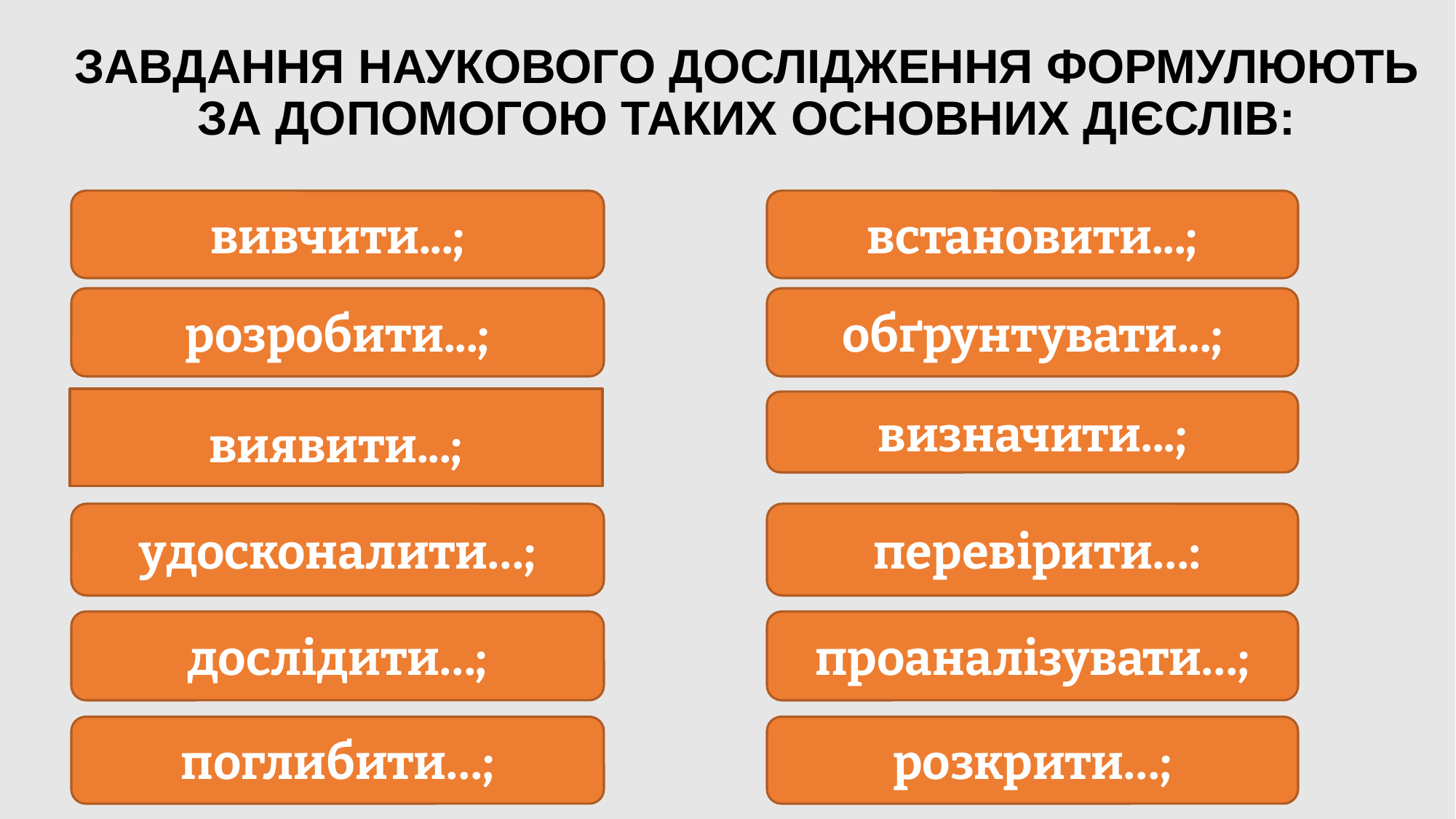

# Завдання наукового дослідження формулюють за допомогою таких основних дієслів:
вивчити...;
встановити...;
розробити...;
обґрунтувати...;
виявити...;
визначити...;
удосконалити…;
 перевірити…:
дослідити…;
проаналізувати…;
поглибити…;
розкрити…;